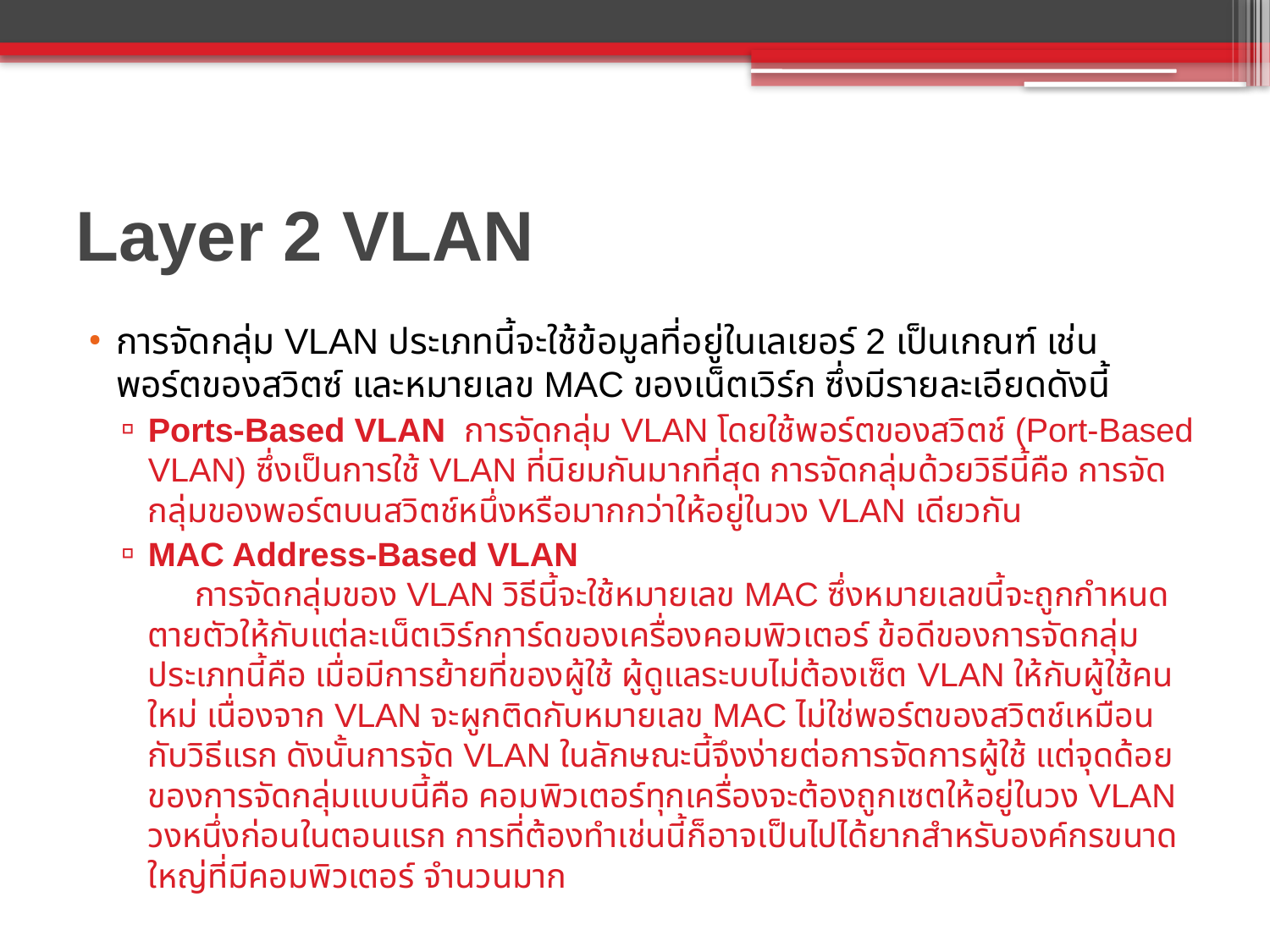

# Layer 2 VLAN
การจัดกลุ่ม VLAN ประเภทนี้จะใช้ข้อมูลที่อยู่ในเลเยอร์ 2 เป็นเกณฑ์ เช่น พอร์ตของสวิตซ์ และหมายเลข MAC ของเน็ตเวิร์ก ซึ่งมีรายละเอียดดังนี้
Ports-Based VLAN  การจัดกลุ่ม VLAN โดยใช้พอร์ตของสวิตช์ (Port-Based VLAN) ซึ่งเป็นการใช้ VLAN ที่นิยมกันมากที่สุด การจัดกลุ่มด้วยวิธีนี้คือ การจัดกลุ่มของพอร์ตบนสวิตช์หนึ่งหรือมากกว่าให้อยู่ในวง VLAN เดียวกัน
MAC Address-Based VLAN
     การจัดกลุ่มของ VLAN วิธีนี้จะใช้หมายเลข MAC ซึ่งหมายเลขนี้จะถูกกำหนดตายตัวให้กับแต่ละเน็ตเวิร์กการ์ดของเครื่องคอมพิวเตอร์ ข้อดีของการจัดกลุ่มประเภทนี้คือ เมื่อมีการย้ายที่ของผู้ใช้ ผู้ดูแลระบบไม่ต้องเซ็ต VLAN ให้กับผู้ใช้คนใหม่ เนื่องจาก VLAN จะผูกติดกับหมายเลข MAC ไม่ใช่พอร์ตของสวิตช์เหมือนกับวิธีแรก ดังนั้นการจัด VLAN ในลักษณะนี้จึงง่ายต่อการจัดการผู้ใช้ แต่จุดด้อยของการจัดกลุ่มแบบนี้คือ คอมพิวเตอร์ทุกเครื่องจะต้องถูกเซตให้อยู่ในวง VLAN วงหนึ่งก่อนในตอนแรก การที่ต้องทำเช่นนี้ก็อาจเป็นไปได้ยากสำหรับองค์กรขนาดใหญ่ที่มีคอมพิวเตอร์ จำนวนมาก